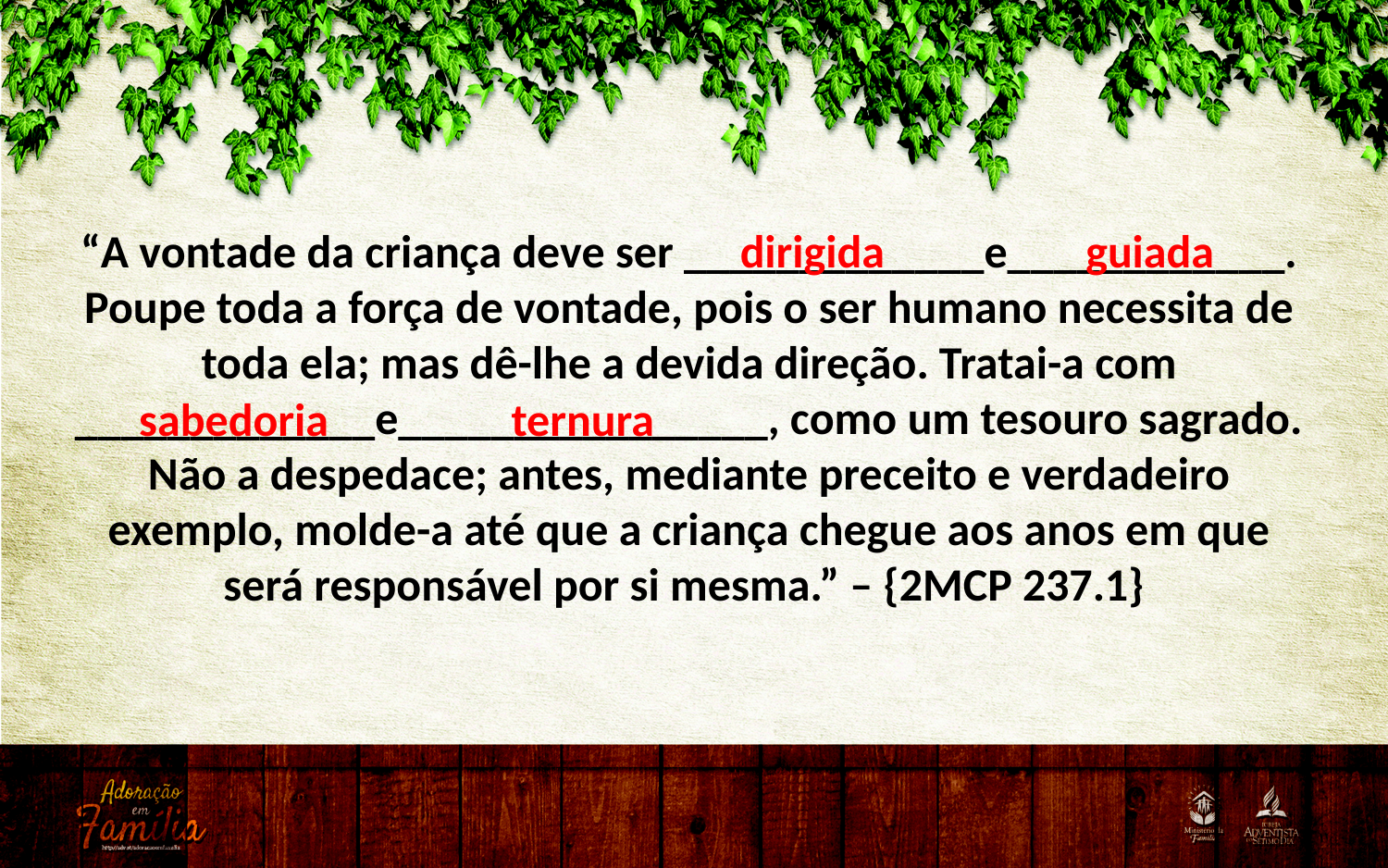

guiada
“A vontade da criança deve ser _____________e____________. Poupe toda a força de vontade, pois o ser humano necessita de toda ela; mas dê-lhe a devida direção. Tratai-a com _____________e________________, como um tesouro sagrado. Não a despedace; antes, mediante preceito e verdadeiro exemplo, molde-a até que a criança chegue aos anos em que será responsável por si mesma.” – {2MCP 237.1}
dirigida
ternura
sabedoria